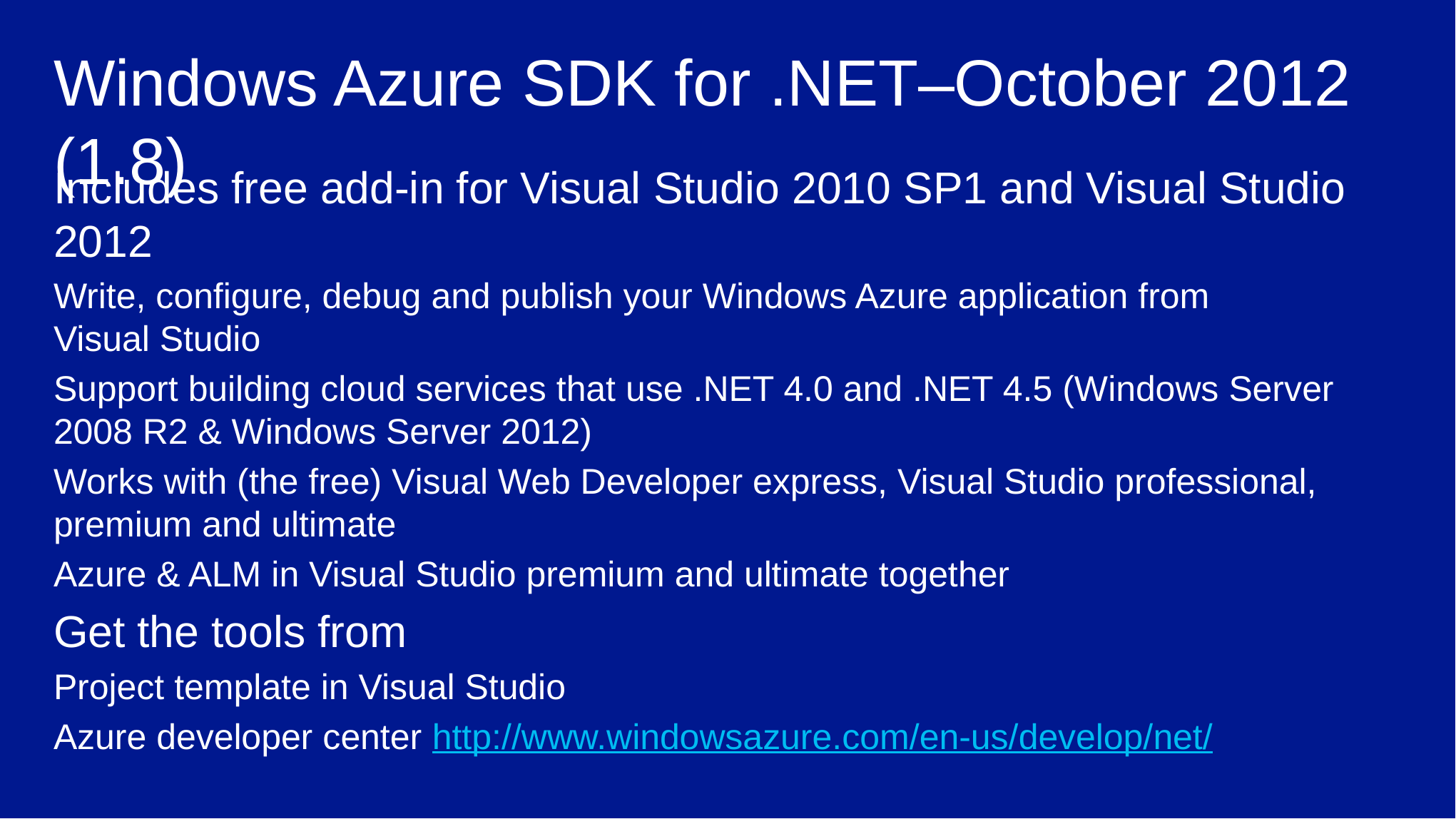

# Windows Azure SDK for .NET–October 2012 (1.8)
Includes free add-in for Visual Studio 2010 SP1 and Visual Studio 2012
Write, configure, debug and publish your Windows Azure application from
Visual Studio
Support building cloud services that use .NET 4.0 and .NET 4.5 (Windows Server 2008 R2 & Windows Server 2012)
Works with (the free) Visual Web Developer express, Visual Studio professional, premium and ultimate
Azure & ALM in Visual Studio premium and ultimate together
Get the tools from
Project template in Visual Studio
Azure developer center http://www.windowsazure.com/en-us/develop/net/